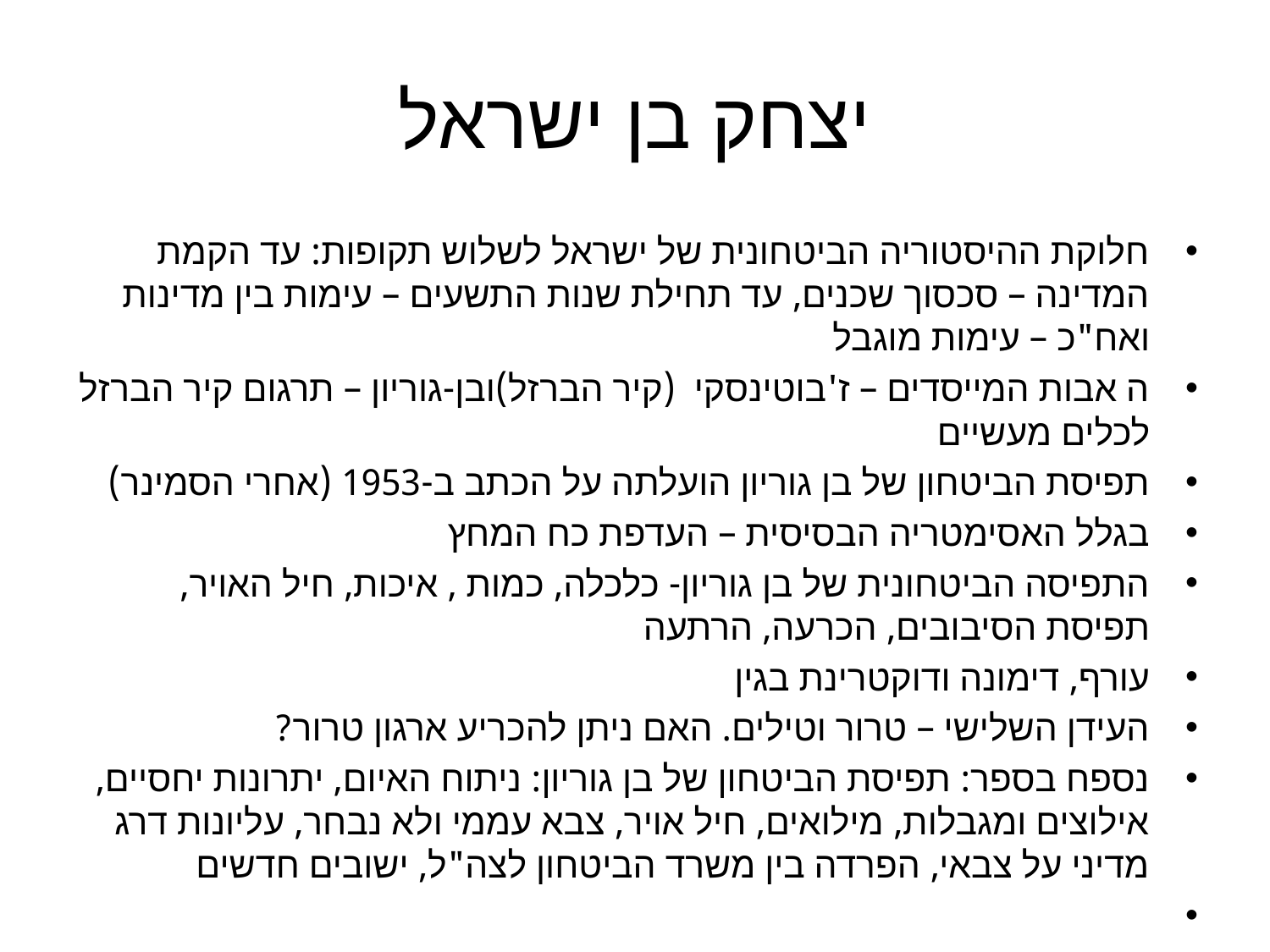

# יצחק בן ישראל
חלוקת ההיסטוריה הביטחונית של ישראל לשלוש תקופות: עד הקמת המדינה – סכסוך שכנים, עד תחילת שנות התשעים – עימות בין מדינות  ואח"כ – עימות מוגבל
ה אבות המייסדים – ז'בוטינסקי  (קיר הברזל)ובן-גוריון – תרגום קיר הברזל לכלים מעשיים
תפיסת הביטחון של בן גוריון הועלתה על הכתב ב-1953 (אחרי הסמינר)
בגלל האסימטריה הבסיסית – העדפת כח המחץ
התפיסה הביטחונית של בן גוריון- כלכלה, כמות , איכות, חיל האויר, תפיסת הסיבובים, הכרעה, הרתעה
עורף, דימונה ודוקטרינת בגין
העידן השלישי – טרור וטילים. האם ניתן להכריע ארגון טרור?
נספח בספר: תפיסת הביטחון של בן גוריון: ניתוח האיום, יתרונות יחסיים, אילוצים ומגבלות, מילואים, חיל אויר, צבא עממי ולא נבחר, עליונות דרג מדיני על צבאי, הפרדה בין משרד הביטחון לצה"ל, ישובים חדשים